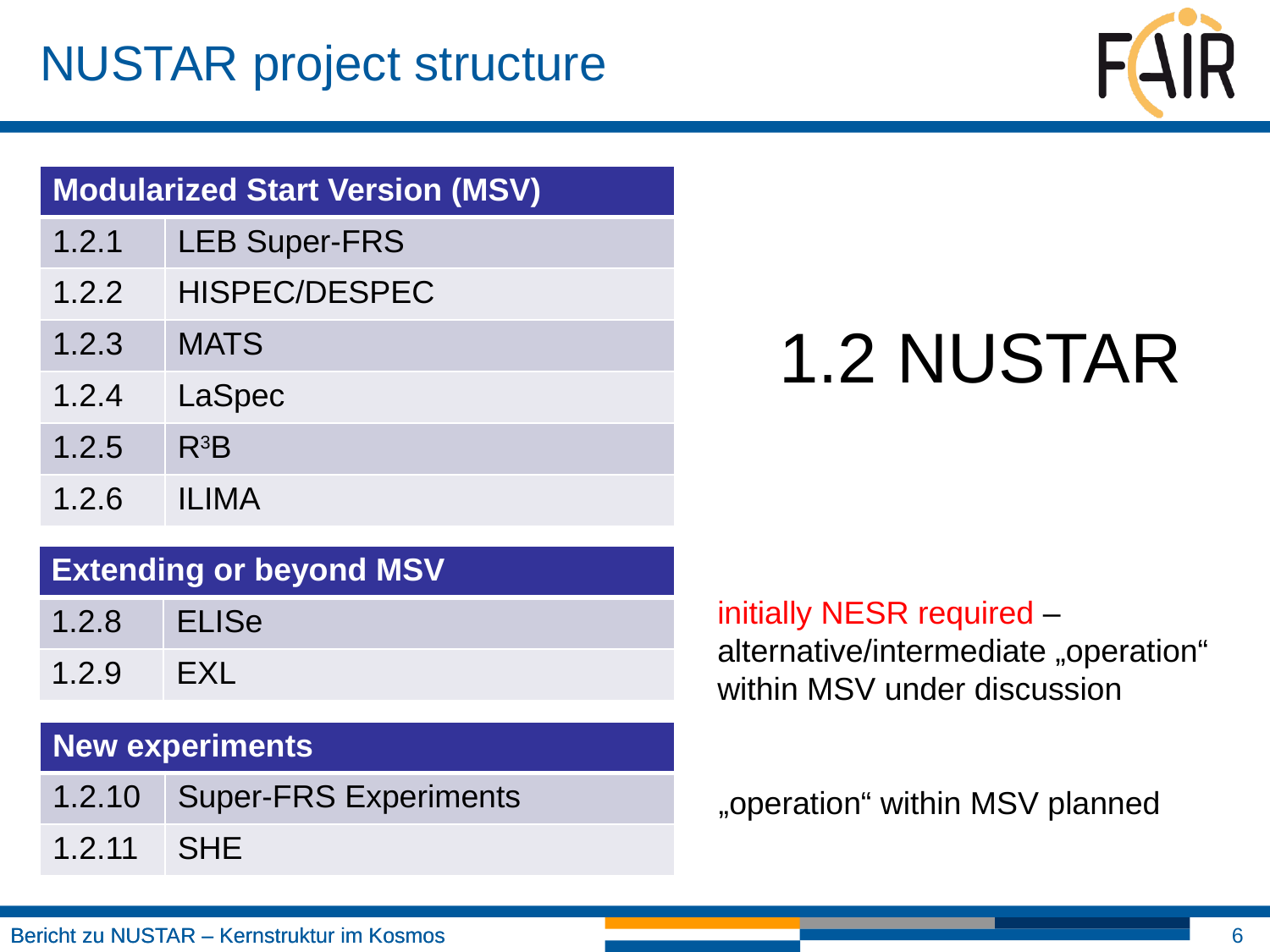

# NUSTAR project structure
| Modularized Start Version (MSV) |  |
| --- | --- |
| 1.2.1 | LEB Super-FRS |
| 1.2.2 | HISPEC/DESPEC |
| 1.2.3 | MATS |
| 1.2.4 | LaSpec |
| 1.2.5 | R3B |
| 1.2.6 | ILIMA |
1.2 NUSTAR
| Extending or beyond MSV |  |
| --- | --- |
| 1.2.8 | ELISe |
| 1.2.9 | EXL |
initially NESR required – alternative/intermediate „operation“ within MSV under discussion
| New experiments |  |
| --- | --- |
| 1.2.10 | Super-FRS Experiments |
| 1.2.11 | SHE |
„operation“ within MSV planned

6